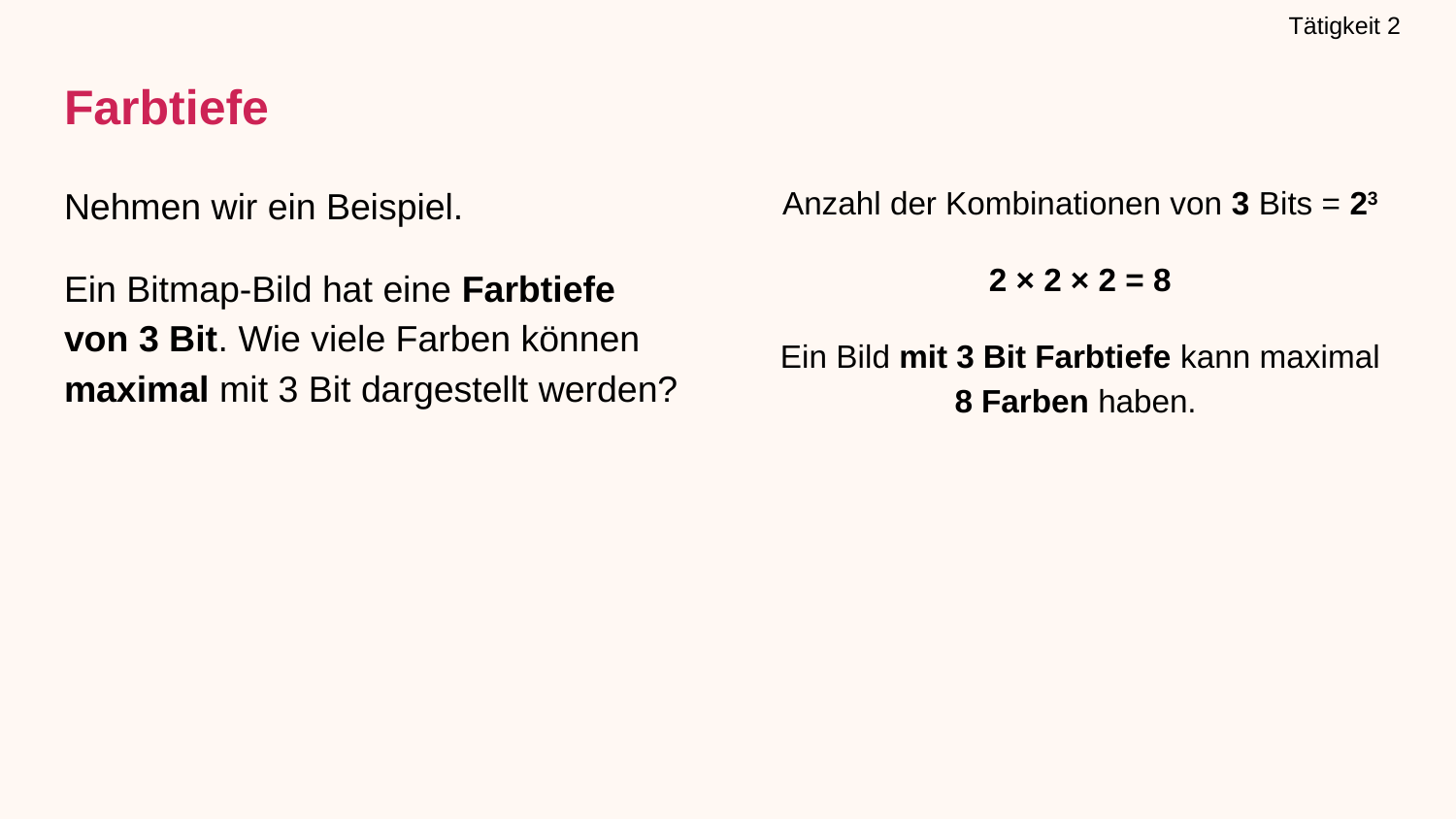

Tätigkeit 2
Farbtiefe
Nehmen wir ein Beispiel.
Ein Bitmap-Bild hat eine Farbtiefe von 3 Bit. Wie viele Farben können maximal mit 3 Bit dargestellt werden?

# Anzahl der Kombinationen von 3 Bits = 23
2 × 2 × 2 = 8
Ein Bild mit 3 Bit Farbtiefe kann maximal 8 Farben haben.